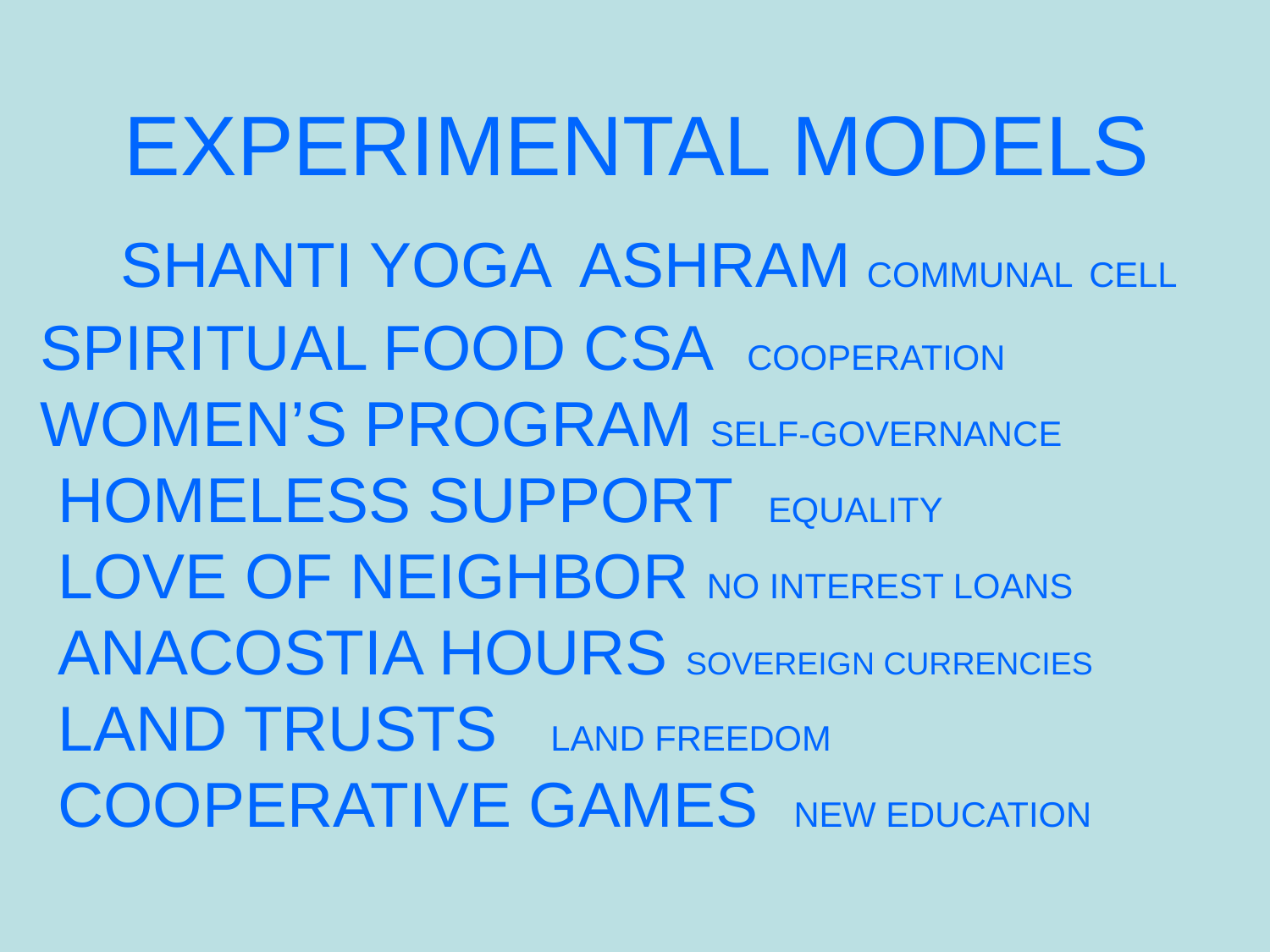

EXPERIMENTAL MODELS
    SHANTI YOGA ASHRAM COMMUNAL CELL
    SPIRITUAL FOOD CSA  COOPERATION
    WOMEN’S PROGRAM SELF-GOVERNANCE
     HOMELESS SUPPORT  EQUALITY
     LOVE OF NEIGHBOR NO INTEREST LOANS
     ANACOSTIA HOURS SOVEREIGN CURRENCIES
     LAND TRUSTS   LAND FREEDOM
     COOPERATIVE GAMES  NEW EDUCATION